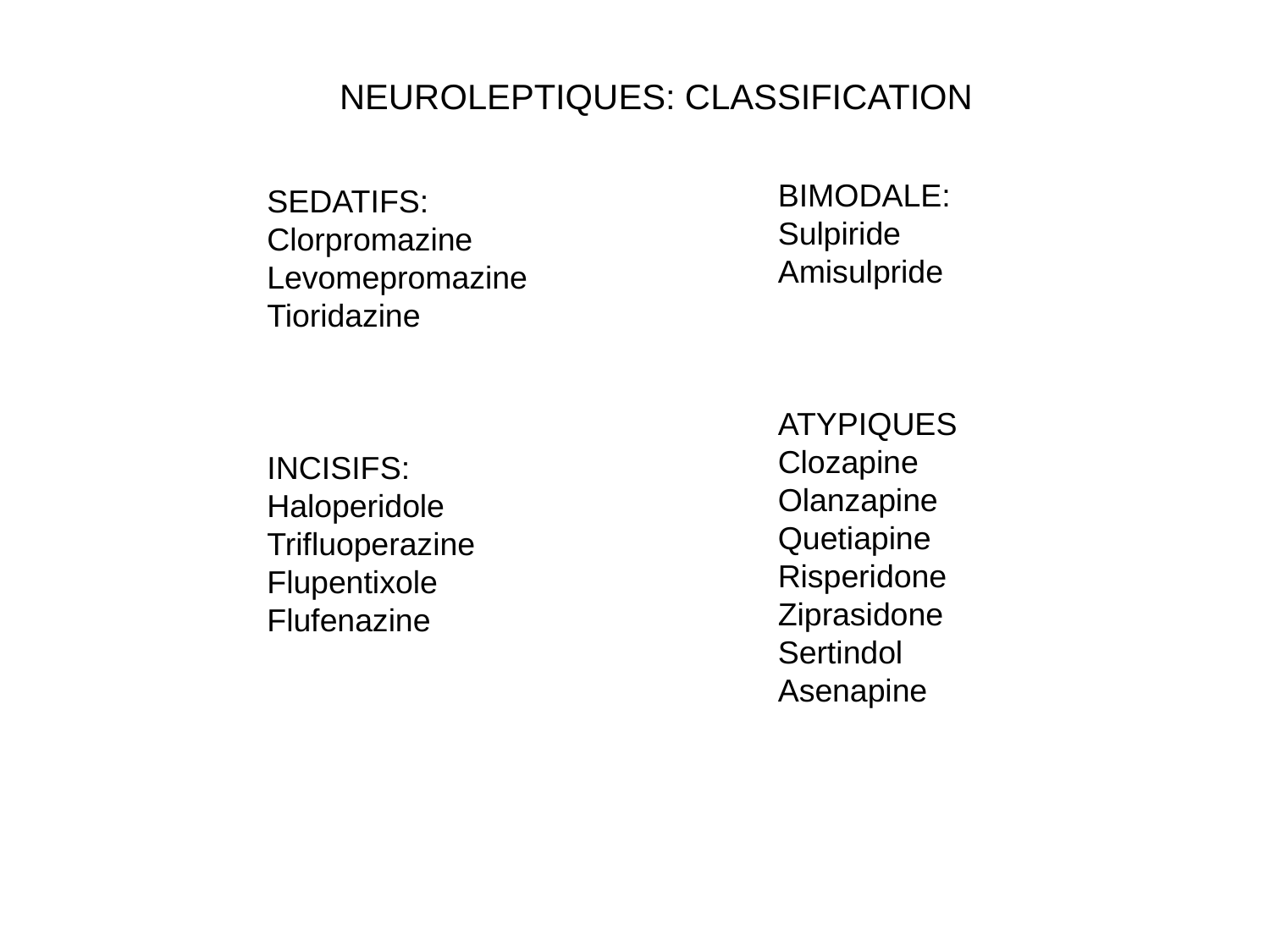

# NEUROLEPTIQUES: CLASSIFICATION
BIMODALE:
Sulpiride
Amisulpride

ATYPIQUES
Clozapine
Olanzapine
Quetiapine
Risperidone
Ziprasidone
Sertindol
Asenapine
SEDATIFS:
Clorpromazine
Levomepromazine
Tioridazine

INCISIFS:
Haloperidole
Trifluoperazine
Flupentixole
Flufenazine